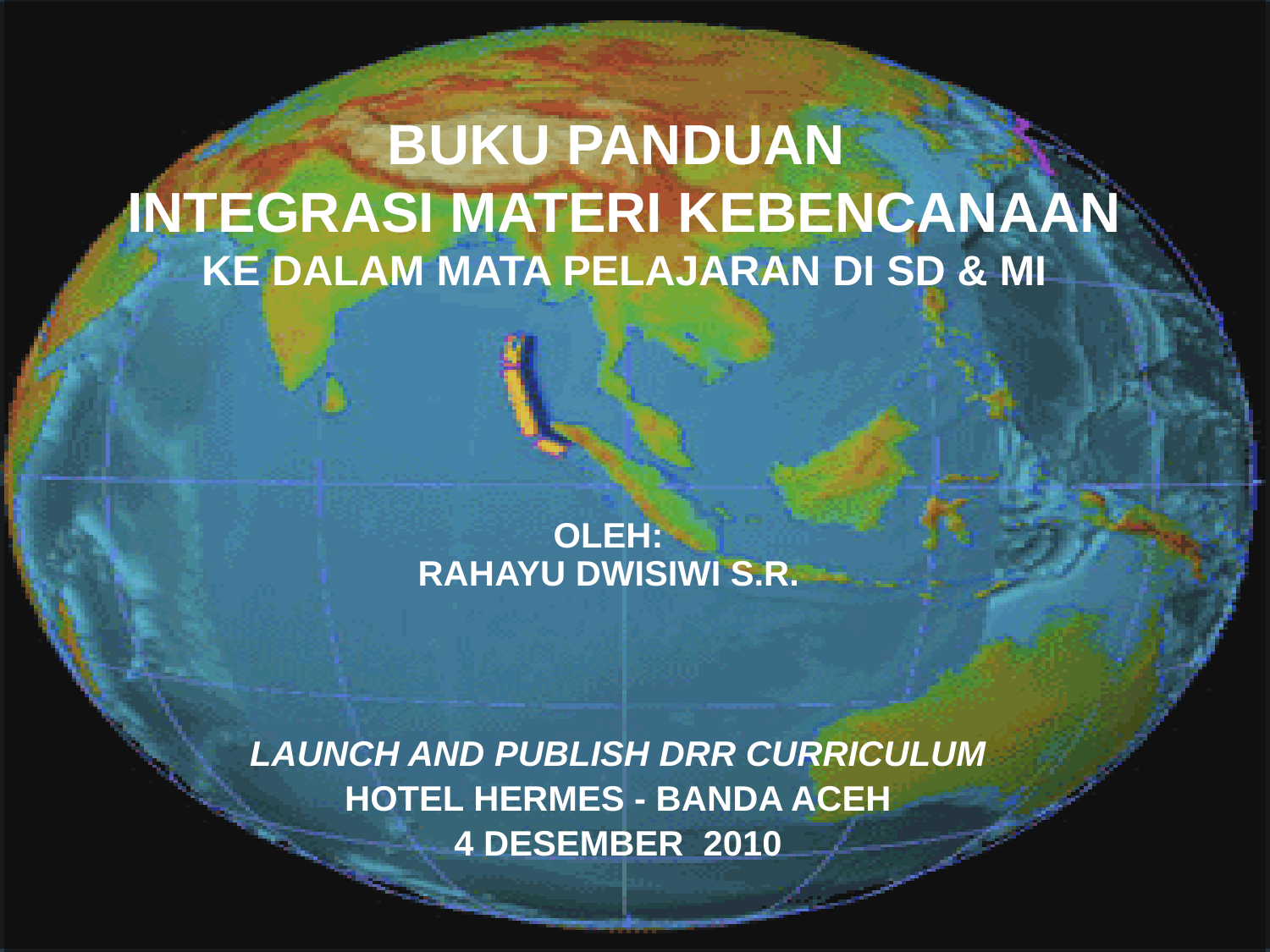

# BUKU PANDUAN INTEGRASI MATERI KEBENCANAAN KE DALAM MATA PELAJARAN DI SD & MI
OLEH:
RAHAYU DWISIWI S.R.
LAUNCH AND PUBLISH DRR CURRICULUM
HOTEL HERMES - BANDA ACEH
4 DESEMBER  2010